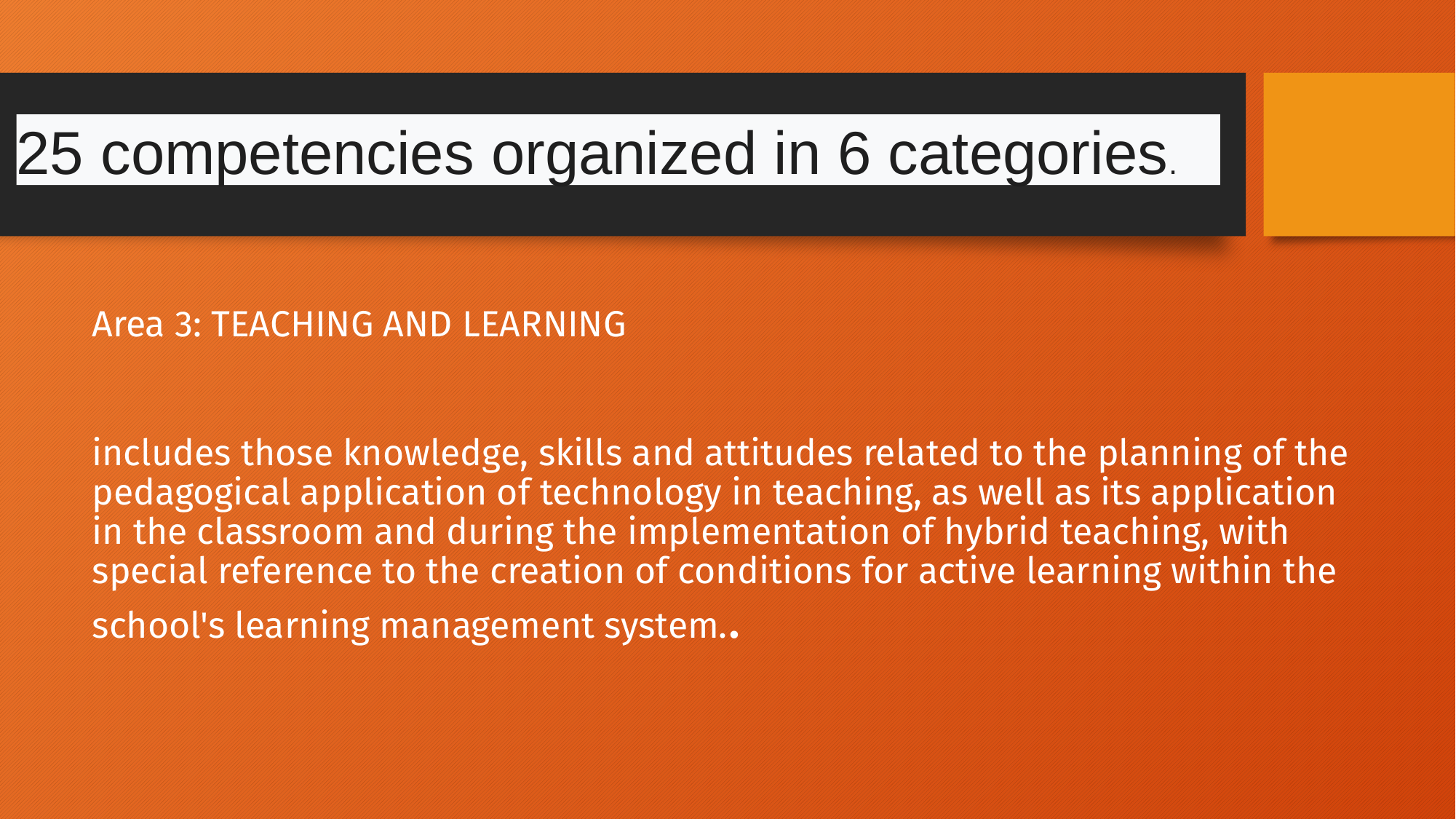

25 competencies organized in 6 categories.

Area 3: TEACHING AND LEARNING

includes those knowledge, skills and attitudes related to the planning of the pedagogical application of technology in teaching, as well as its application in the classroom and during the implementation of hybrid teaching, with special reference to the creation of conditions for active learning within the school's learning management system..